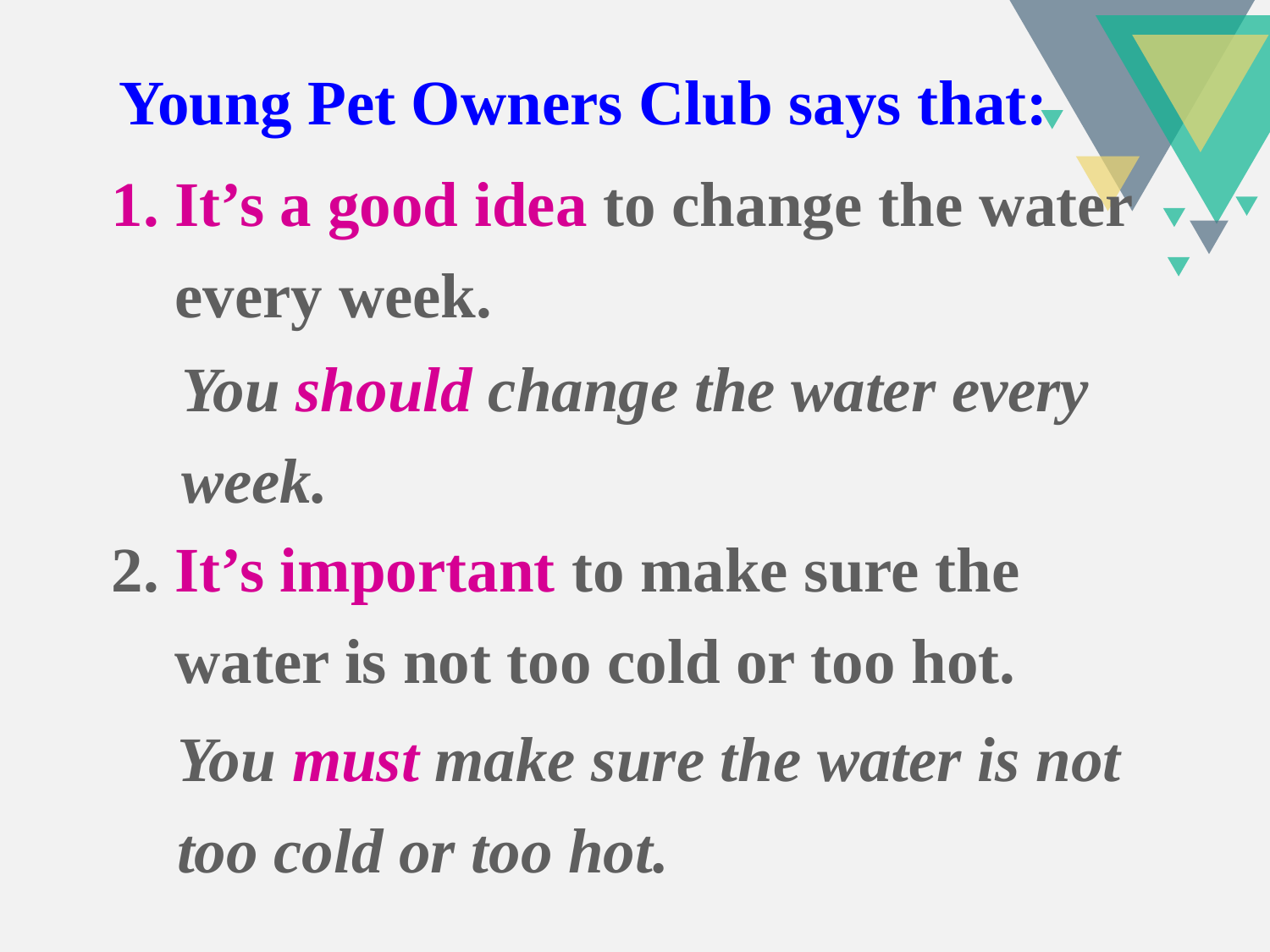

Young Pet Owners Club says that:
It’s a good idea to change the water every week.

2. It’s important to make sure the water is not too cold or too hot.
You should change the water every week.
You must make sure the water is not too cold or too hot.